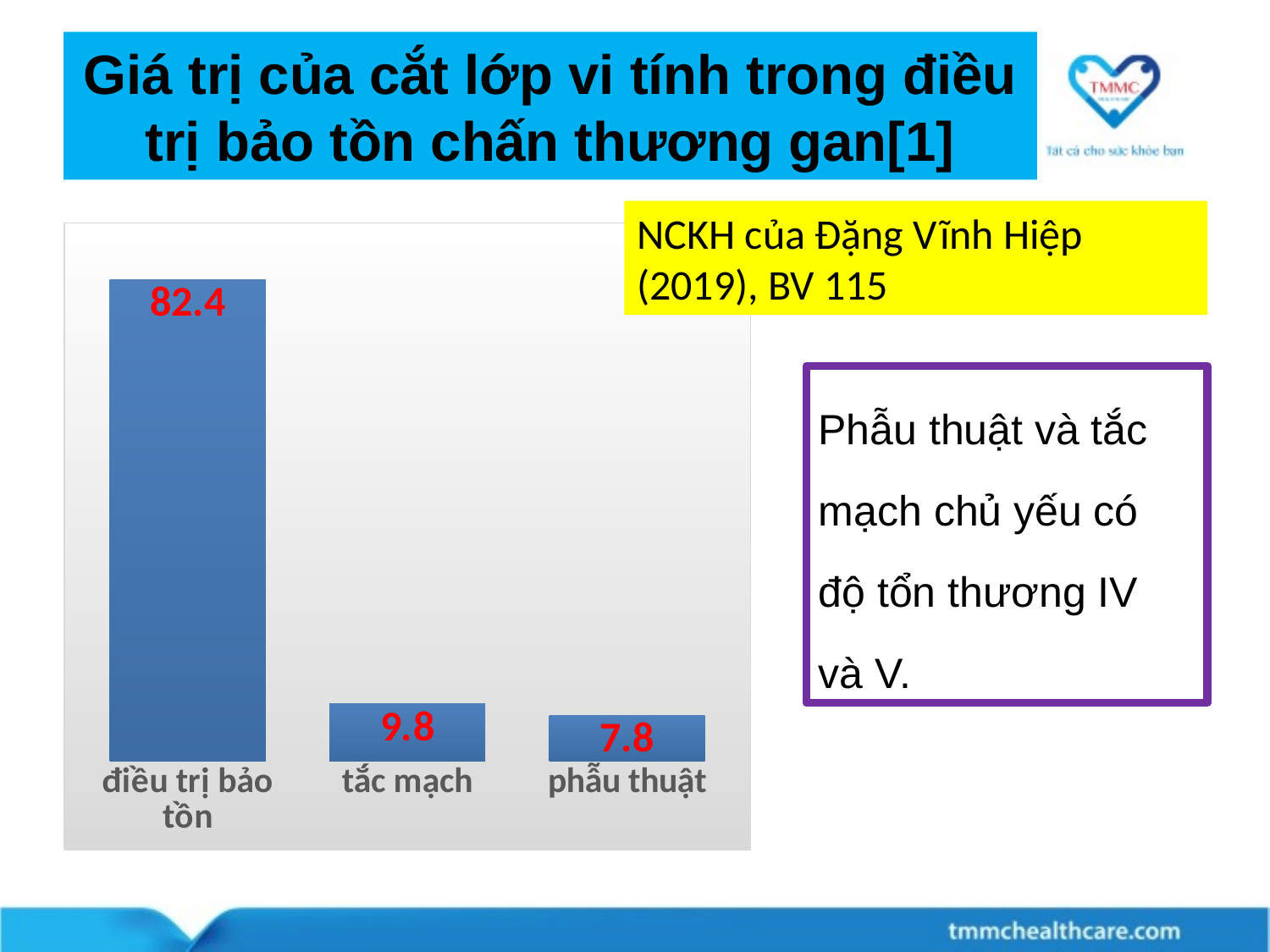

# Giá trị của cắt lớp vi tính trong điều trị bảo tồn chấn thương gan[1]
NCKH của Đặng Vĩnh Hiệp (2019), BV 115

### Chart

| Category |  |
|---|---|
| điều trị bảo tồn | 82.4 |
| tắc mạch | 9.8 |
| phẫu thuật | 7.8 |
Phẫu thuật và tắc mạch chủ yếu có độ tổn thương IV và V.